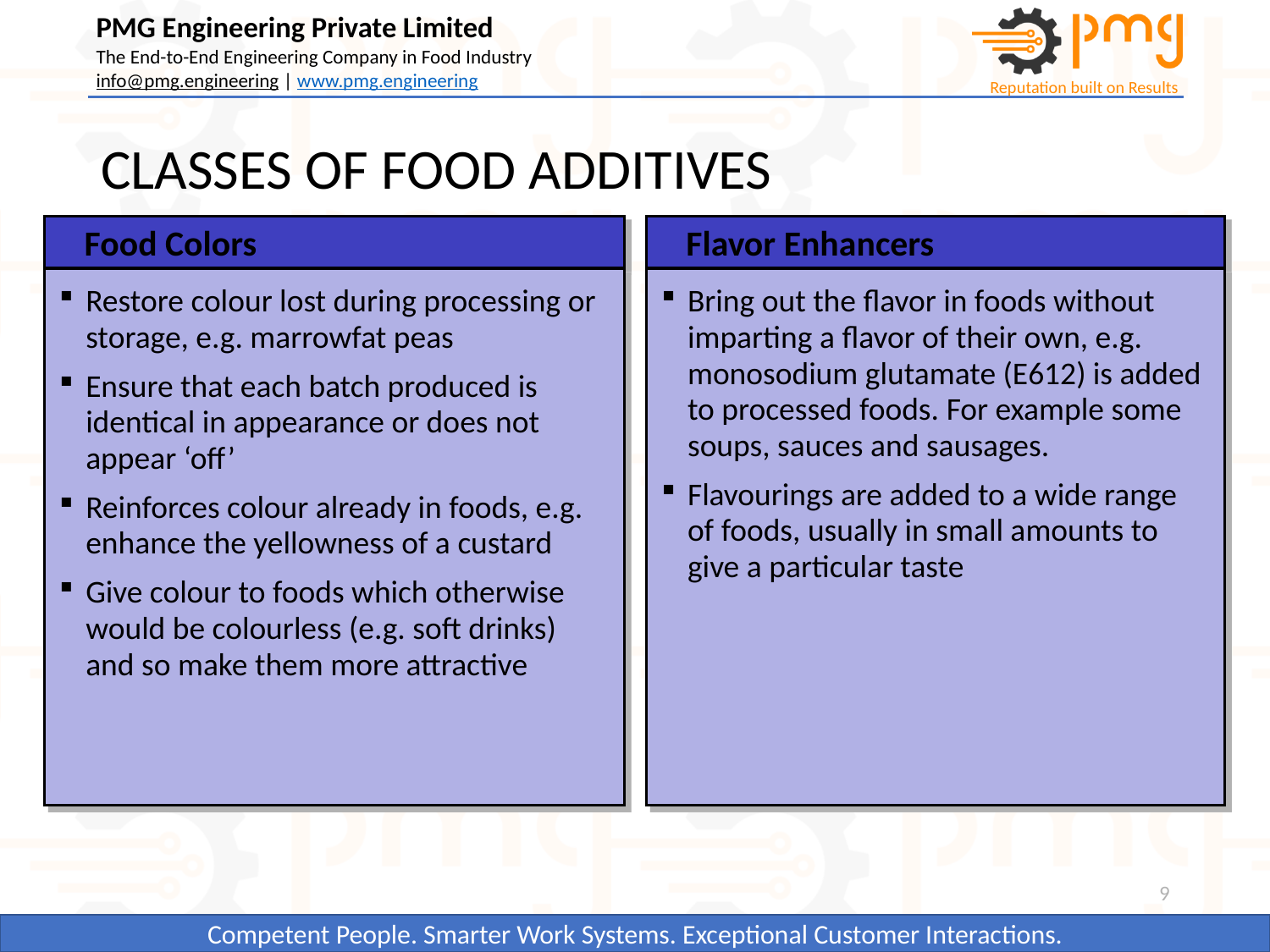

# CLASSES OF FOOD ADDITIVES
Food Colors
Flavor Enhancers
Restore colour lost during processing or storage, e.g. marrowfat peas
Ensure that each batch produced is identical in appearance or does not appear ‘off’
Reinforces colour already in foods, e.g. enhance the yellowness of a custard
Give colour to foods which otherwise would be colourless (e.g. soft drinks) and so make them more attractive

Bring out the flavor in foods without imparting a flavor of their own, e.g. monosodium glutamate (E612) is added to processed foods. For example some soups, sauces and sausages.
Flavourings are added to a wide range of foods, usually in small amounts to give a particular taste

9